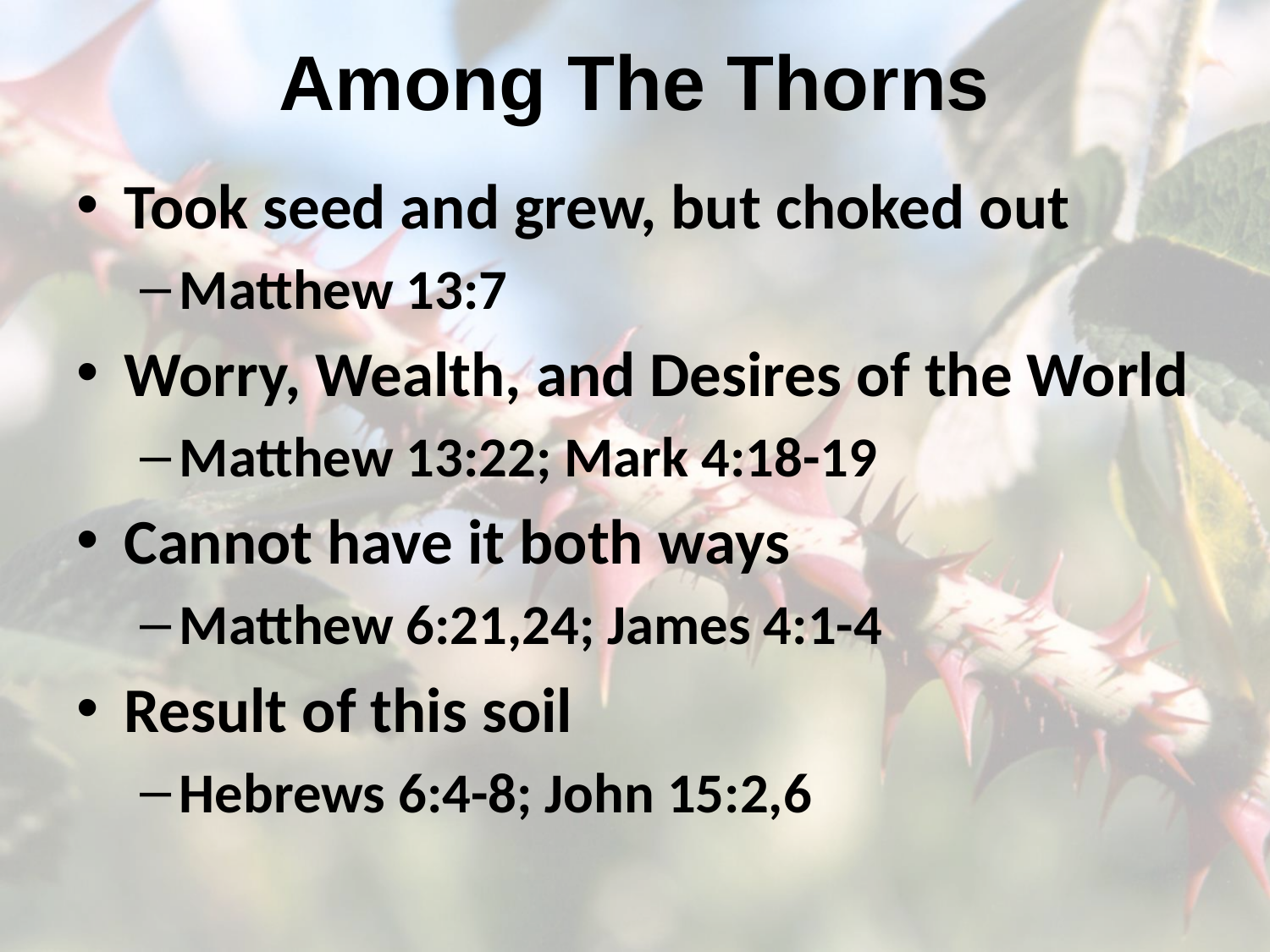

# Among The Thorns
Took seed and grew, but choked out
Matthew 13:7
Worry, Wealth, and Desires of the World
Matthew 13:22; Mark 4:18-19
Cannot have it both ways
Matthew 6:21,24; James 4:1-4
Result of this soil
Hebrews 6:4-8; John 15:2,6